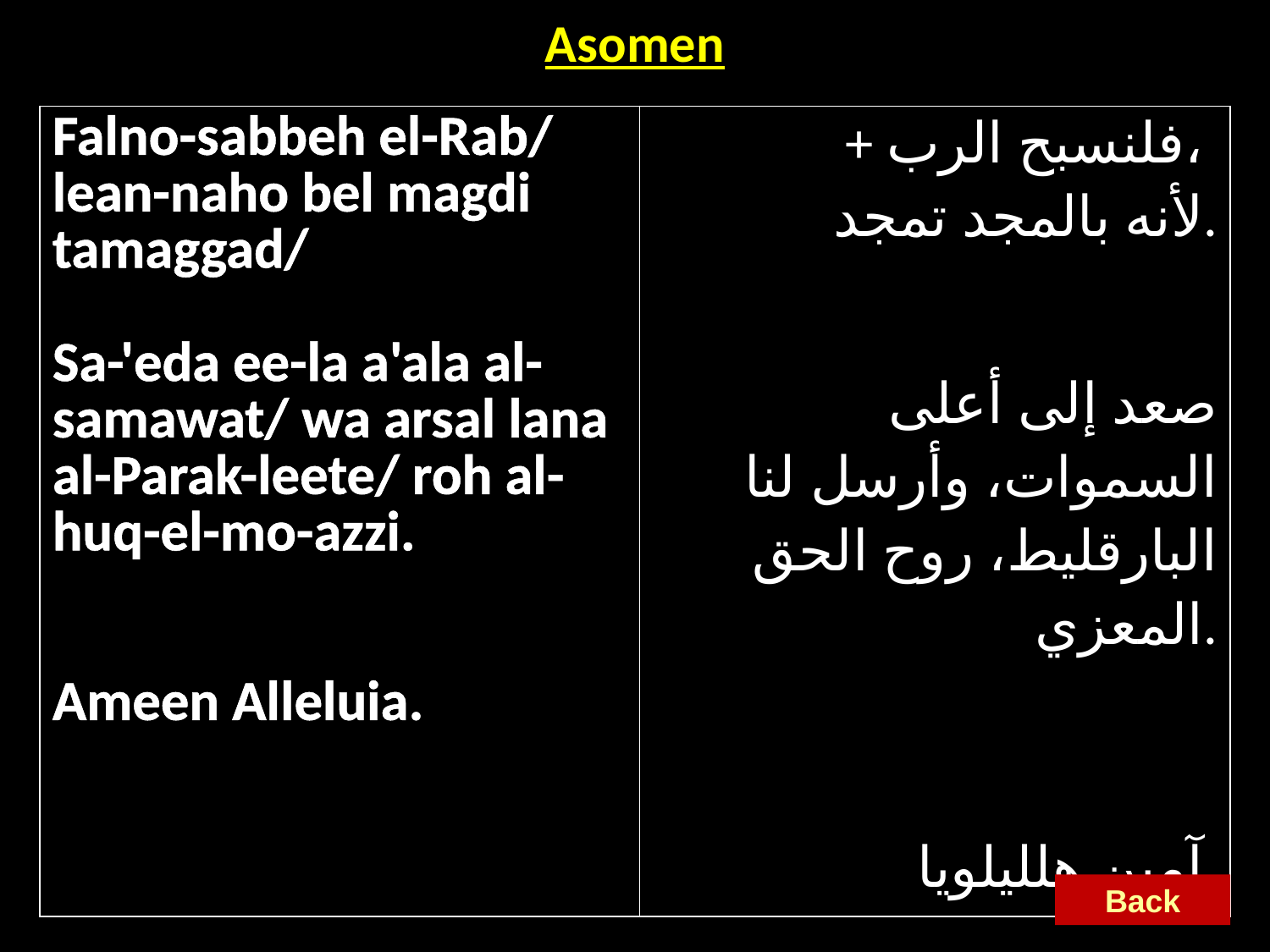

| Asomen |
| --- |
| Falno-sabbeh el-Rab/ lean-naho bel magdi tamaggad/ Sa-'eda ee-la a'ala al-samawat/ wa arsal lana al-Parak-leete/ roh al-huq-el-mo-azzi. Ameen Alleluia. | + فلنسبح الرب، لأنه بالمجد تمجد. صعد إلى أعلى السموات، وأرسل لنا البارقليط، روح الحق المعزي. آمين هلليلويا. |
| --- | --- |
Back